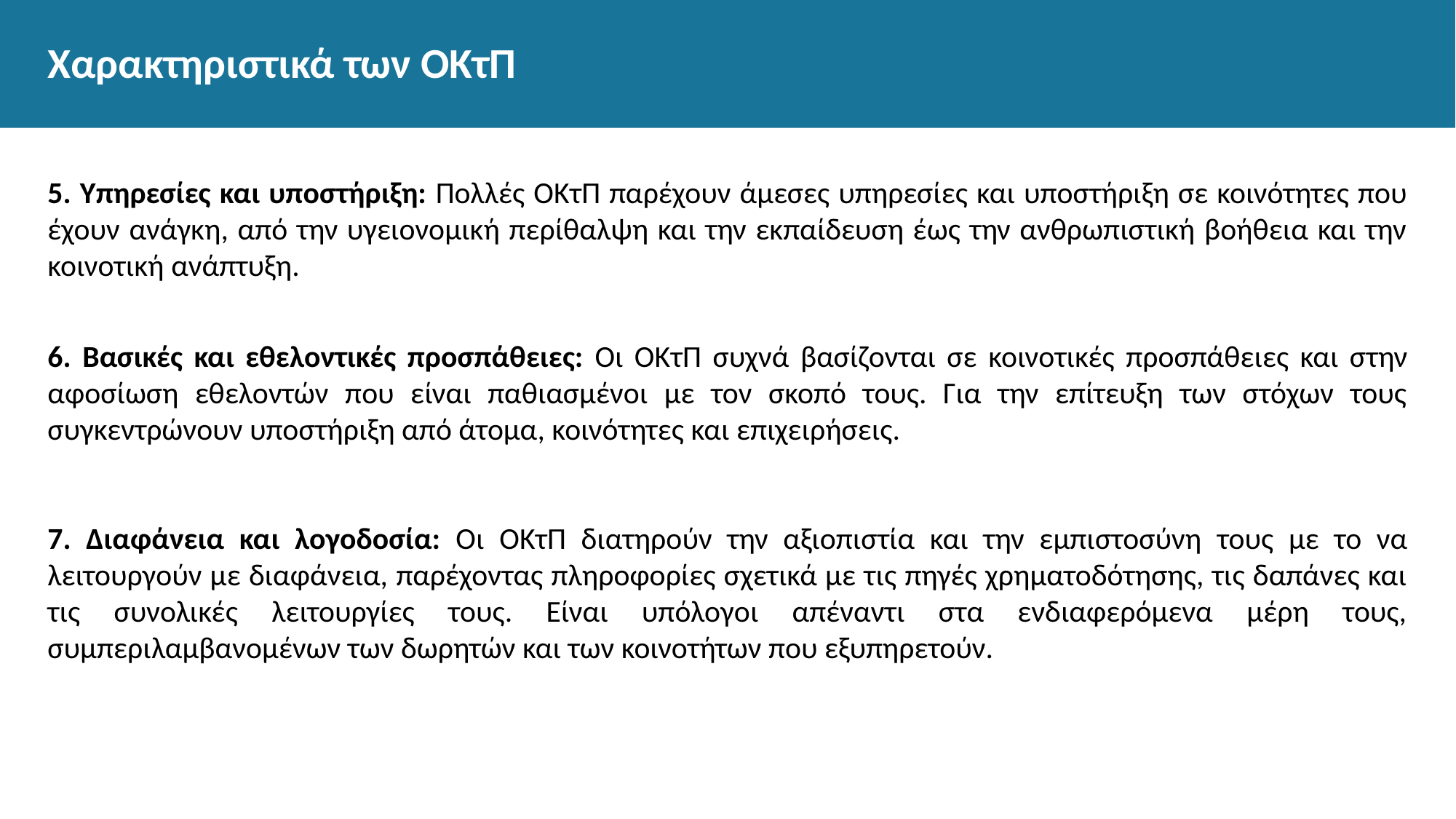

# Χαρακτηριστικά των ΟΚτΠ
5. Υπηρεσίες και υποστήριξη: Πολλές ΟΚτΠ παρέχουν άμεσες υπηρεσίες και υποστήριξη σε κοινότητες που έχουν ανάγκη, από την υγειονομική περίθαλψη και την εκπαίδευση έως την ανθρωπιστική βοήθεια και την κοινοτική ανάπτυξη.

6. Βασικές και εθελοντικές προσπάθειες: Οι ΟΚτΠ συχνά βασίζονται σε κοινοτικές προσπάθειες και στην αφοσίωση εθελοντών που είναι παθιασμένοι με τον σκοπό τους. Για την επίτευξη των στόχων τους συγκεντρώνουν υποστήριξη από άτομα, κοινότητες και επιχειρήσεις.

7. Διαφάνεια και λογοδοσία: Οι ΟΚτΠ διατηρούν την αξιοπιστία και την εμπιστοσύνη τους με το να λειτουργούν με διαφάνεια, παρέχοντας πληροφορίες σχετικά με τις πηγές χρηματοδότησης, τις δαπάνες και τις συνολικές λειτουργίες τους. Είναι υπόλογοι απέναντι στα ενδιαφερόμενα μέρη τους, συμπεριλαμβανομένων των δωρητών και των κοινοτήτων που εξυπηρετούν.